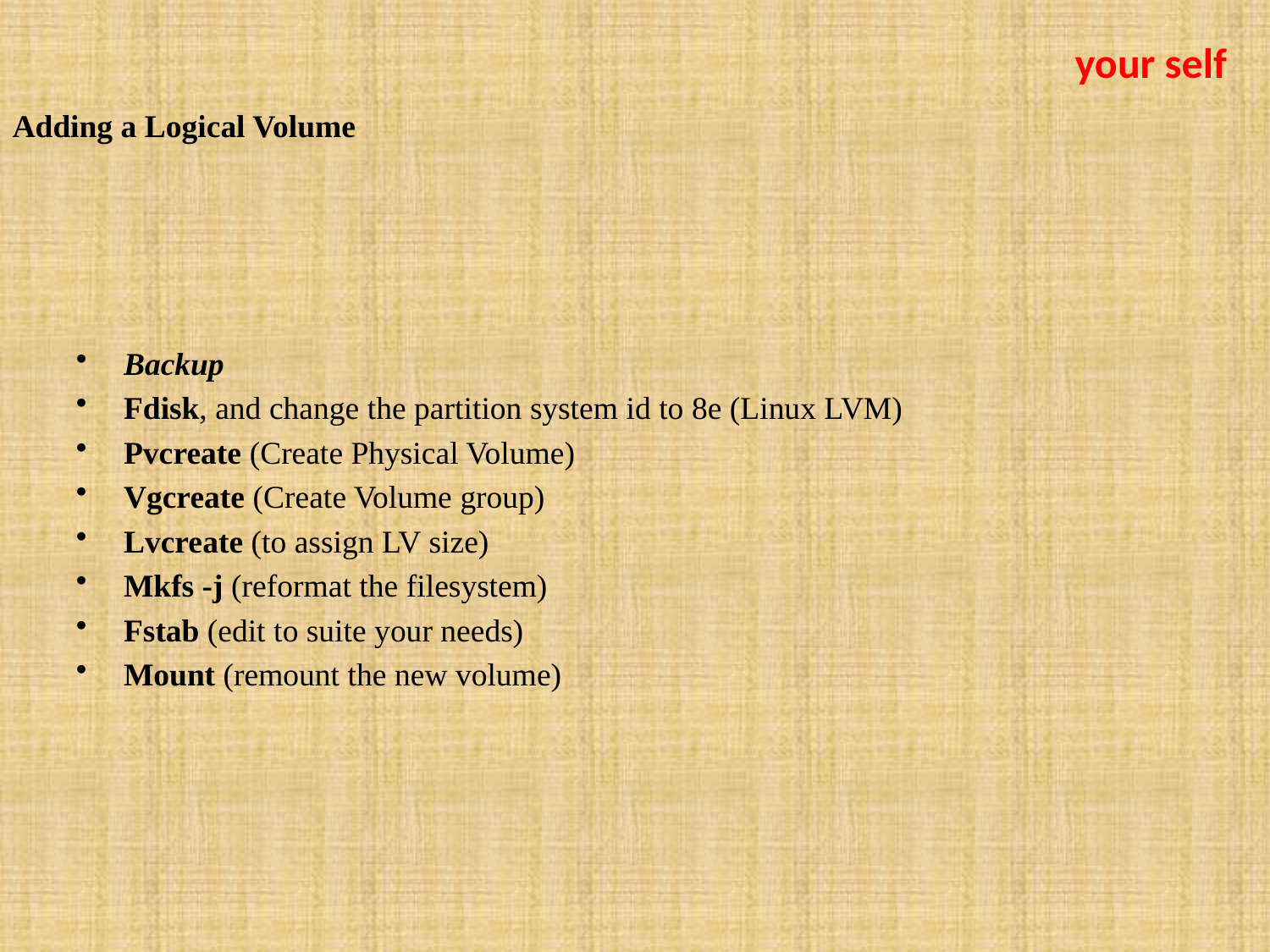

your self
Adding a Logical Volume
Backup
Fdisk, and change the partition system id to 8e (Linux LVM)
Pvcreate (Create Physical Volume)
Vgcreate (Create Volume group)
Lvcreate (to assign LV size)
Mkfs -j (reformat the filesystem)
Fstab (edit to suite your needs)
Mount (remount the new volume)